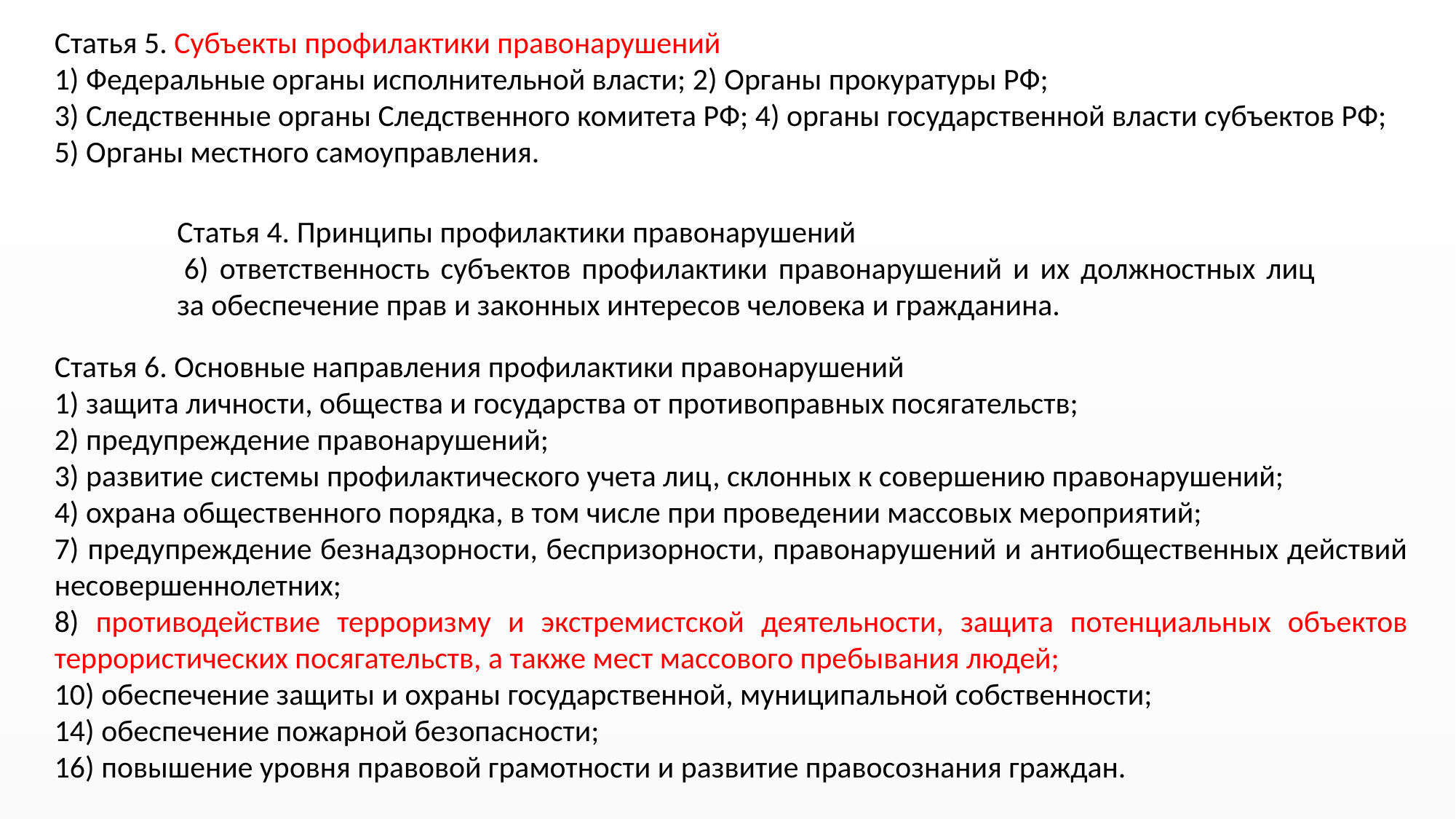

Статья 5. Субъекты профилактики правонарушений
1) Федеральные органы исполнительной власти; 2) Органы прокуратуры РФ;
3) Следственные органы Следственного комитета РФ; 4) органы государственной власти субъектов РФ;
5) Органы местного самоуправления.
Статья 4. Принципы профилактики правонарушений
 6) ответственность субъектов профилактики правонарушений и их должностных лиц за обеспечение прав и законных интересов человека и гражданина.
Статья 6. Основные направления профилактики правонарушений
1) защита личности, общества и государства от противоправных посягательств;
2) предупреждение правонарушений;
3) развитие системы профилактического учета лиц, склонных к совершению правонарушений;
4) охрана общественного порядка, в том числе при проведении массовых мероприятий;
7) предупреждение безнадзорности, беспризорности, правонарушений и антиобщественных действий несовершеннолетних;
8) противодействие терроризму и экстремистской деятельности, защита потенциальных объектов террористических посягательств, а также мест массового пребывания людей;
10) обеспечение защиты и охраны государственной, муниципальной собственности;
14) обеспечение пожарной безопасности;
16) повышение уровня правовой грамотности и развитие правосознания граждан.